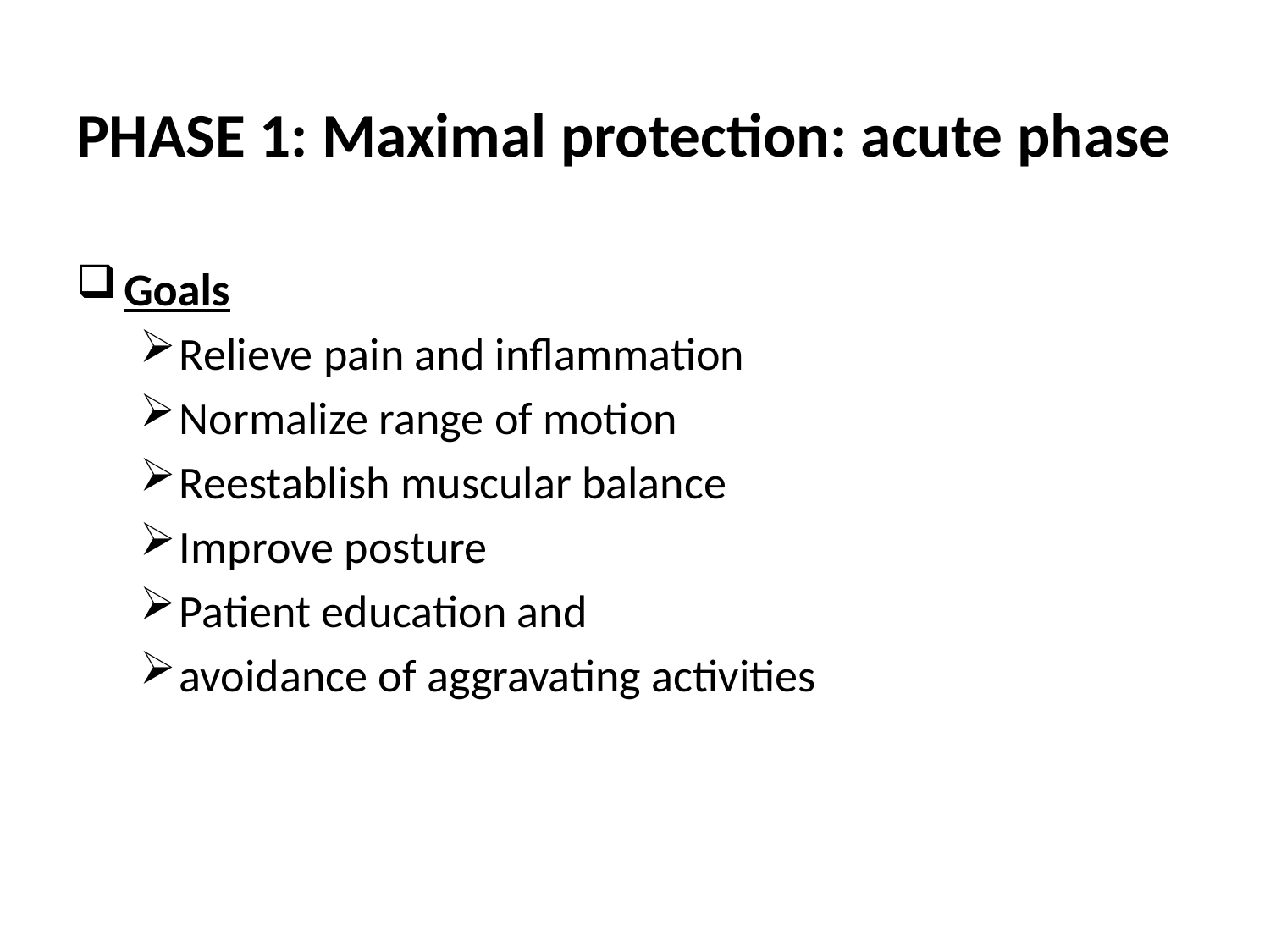

# PHASE 1: Maximal protection: acute phase
Goals
Relieve pain and inflammation
Normalize range of motion
Reestablish muscular balance
Improve posture
Patient education and
avoidance of aggravating activities